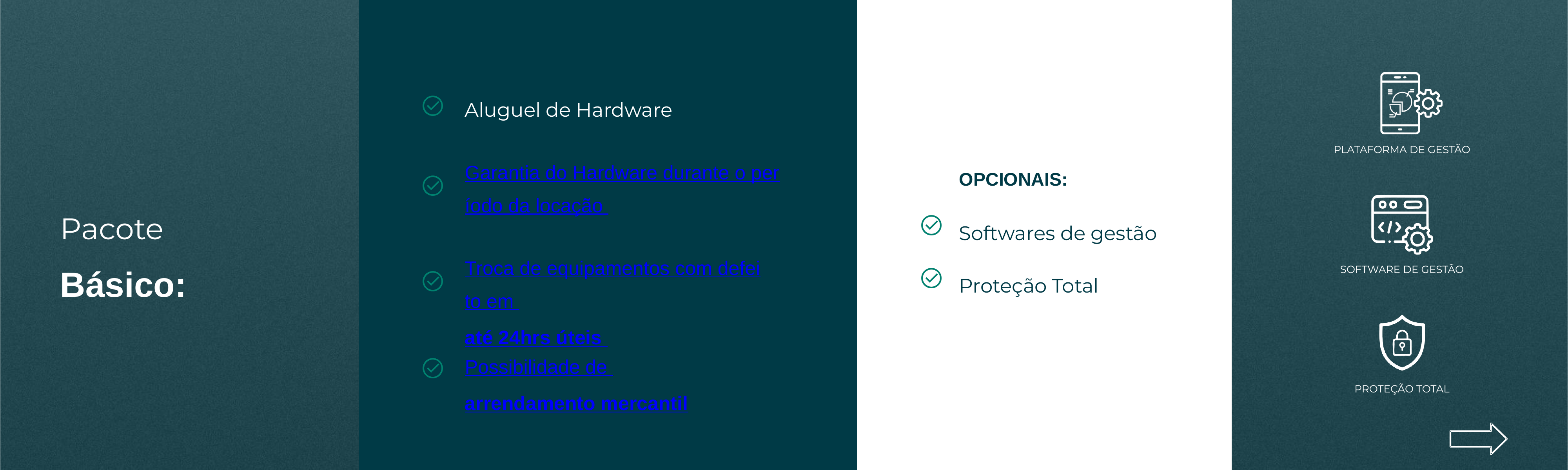

PLATAFORMA DE GESTÃO

SOFTWARE DE GESTÃO

PROTEÇÃO TOTAL
Aluguel de Hardware

Garantia do Hardware durante o período da locação
OPCIONAIS:

Pacote
Básico:
Softwares de gestão

Troca de equipamentos com defeito em até 24hrs úteis
Proteção Total

Possibilidade de arrendamento mercantil